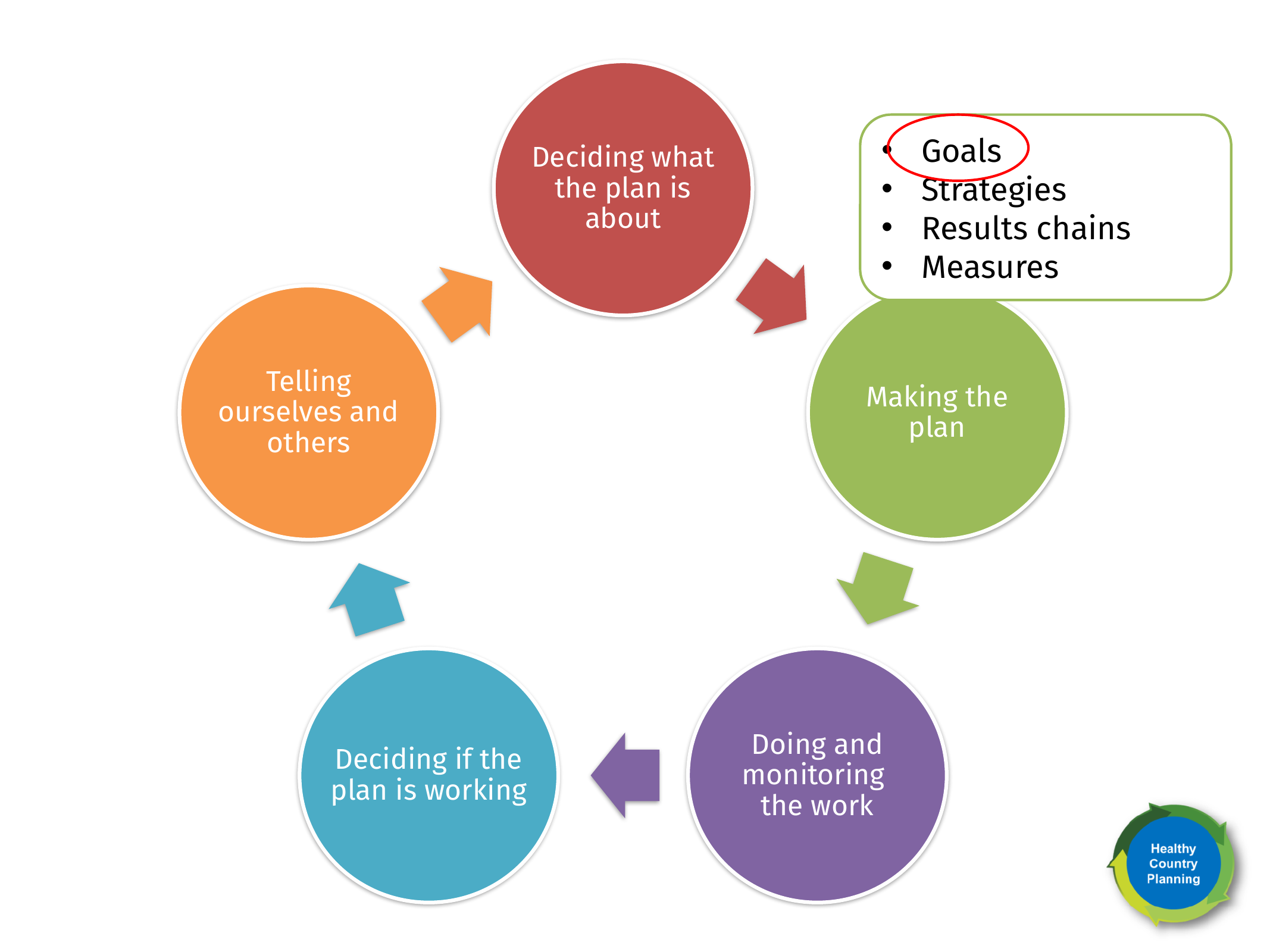

Deciding what the plan is about

Telling ourselves and others
Making the plan

Deciding if the plan is working
Doing and monitoring  the work

Goals
Strategies
Results chains
Measures